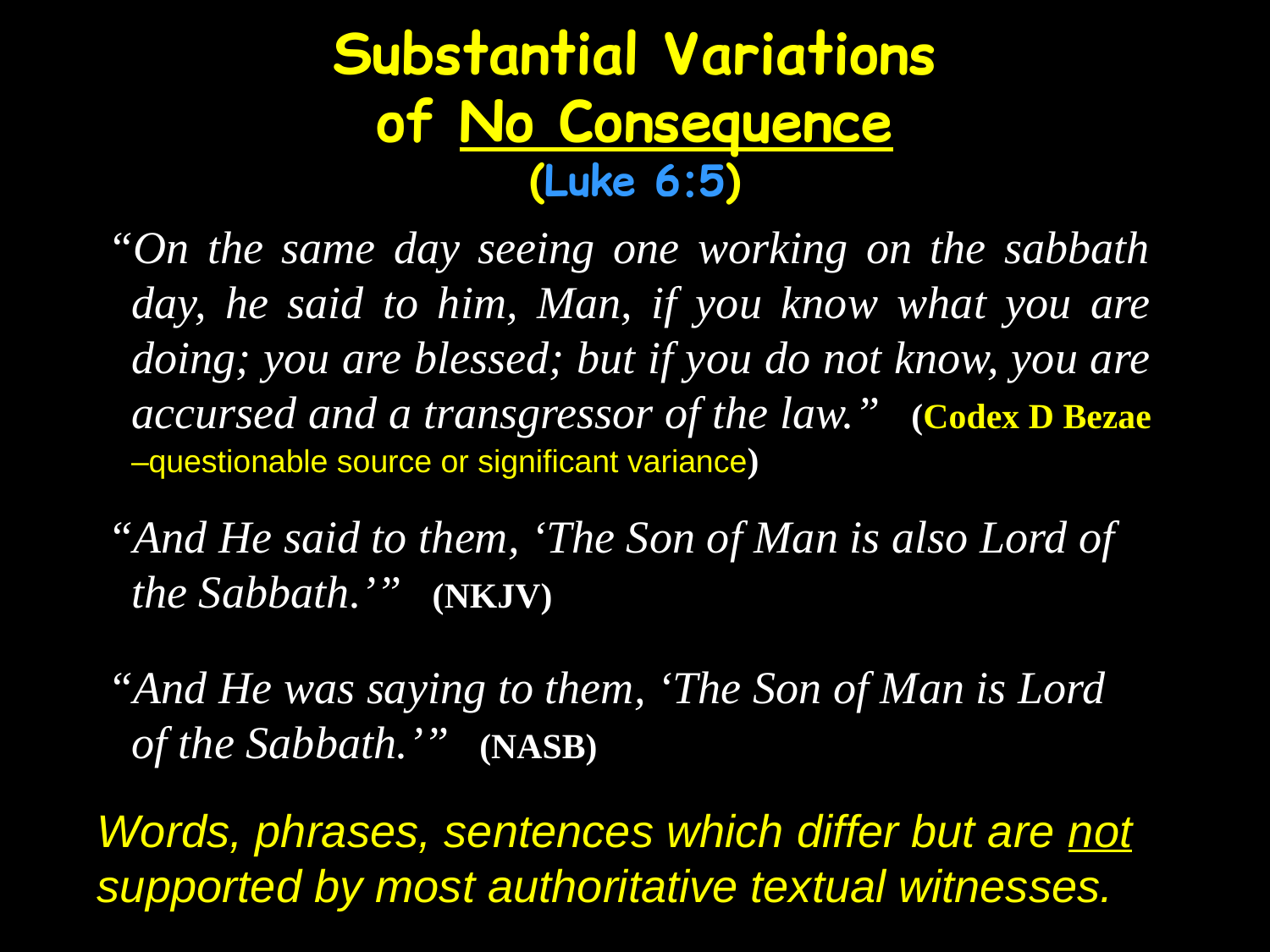

# Substantial Variations of No Consequence (Luke 6:5)
“On the same day seeing one working on the sabbath day, he said to him, Man, if you know what you are doing; you are blessed; but if you do not know, you are accursed and a transgressor of the law.”   (Codex D Bezae –questionable source or significant variance)
“And He said to them, ‘The Son of Man is also Lord of the Sabbath.’”   (NKJV)
“And He was saying to them, ‘The Son of Man is Lord of the Sabbath.’”   (NASB)
Words, phrases, sentences which differ but are not supported by most authoritative textual witnesses.